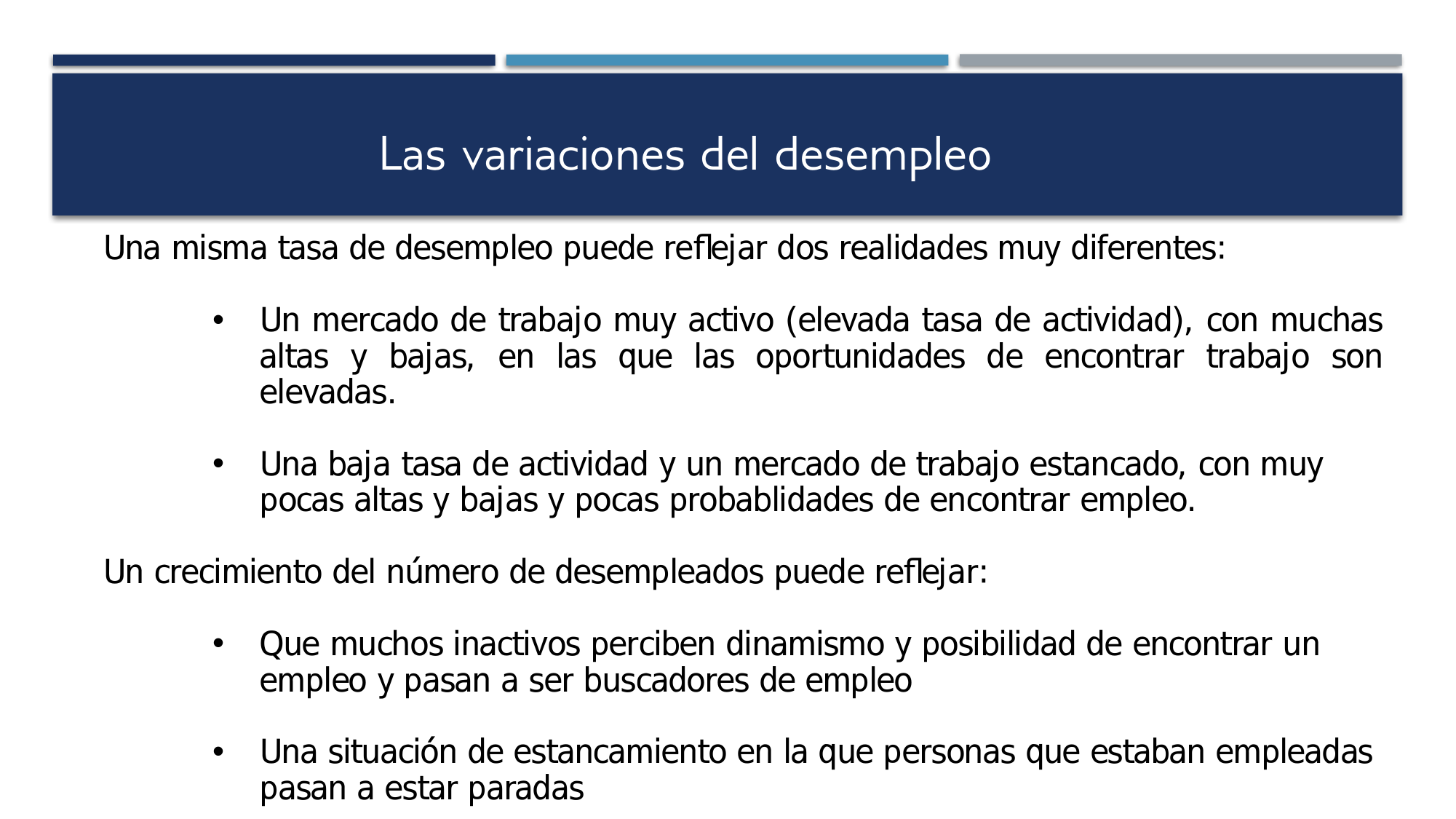

Las variaciones del desempleo
Una misma tasa de desempleo puede reflejar dos realidades muy diferentes:

Un mercado de trabajo muy activo (elevada tasa de actividad), con muchas altas y bajas, en las que las oportunidades de encontrar trabajo son elevadas.

Una baja tasa de actividad y un mercado de trabajo estancado, con muy pocas altas y bajas y pocas probablidades de encontrar empleo.

Un crecimiento del número de desempleados puede reflejar:

Que muchos inactivos perciben dinamismo y posibilidad de encontrar un empleo y pasan a ser buscadores de empleo

Una situación de estancamiento en la que personas que estaban empleadas pasan a estar paradas